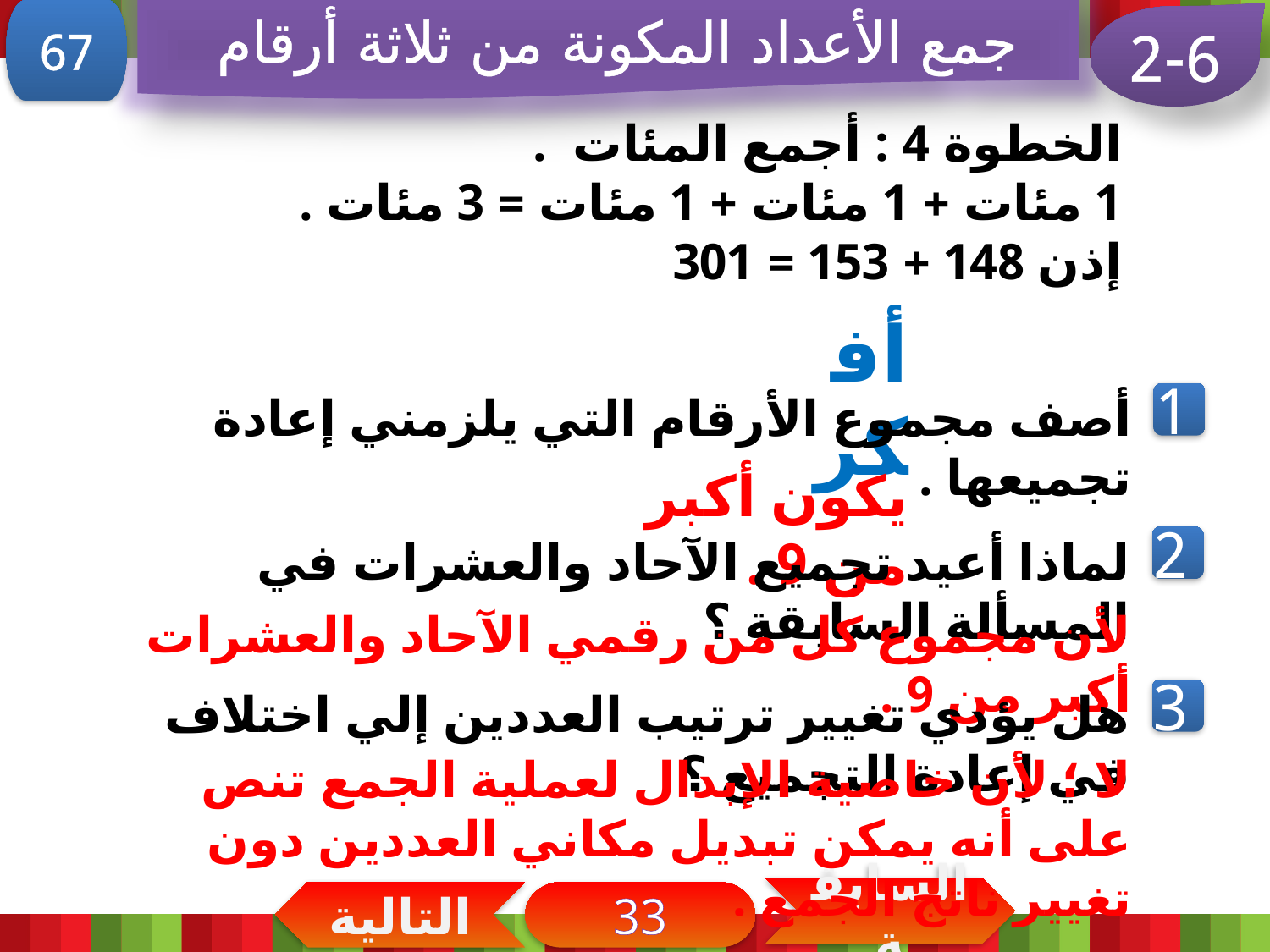

67
جمع الأعداد المكونة من ثلاثة أرقام
2-6
الخطوة 4 : أجمع المئات  .
1 مئات + 1 مئات + 1 مئات = 3 مئات .
إذن 148 + 153 = 301
أفكر
أصف مجموع الأرقام التي يلزمني إعادة تجميعها .
1
يكون أكبر من 9 .
لماذا أعيد تجميع الآحاد والعشرات في المسألة السابقة ؟
2
لأن مجموع كل من رقمي الآحاد والعشرات أكبر من 9 .
هل يؤدي تغيير ترتيب العددين إلي اختلاف في إعادة التجميع ؟
3
لا ؛ لأن خاصية الإبدال لعملية الجمع تنص على أنه يمكن تبديل مكاني العددين دون تغيير ناتج الجمع .

السابقة

التالية

33